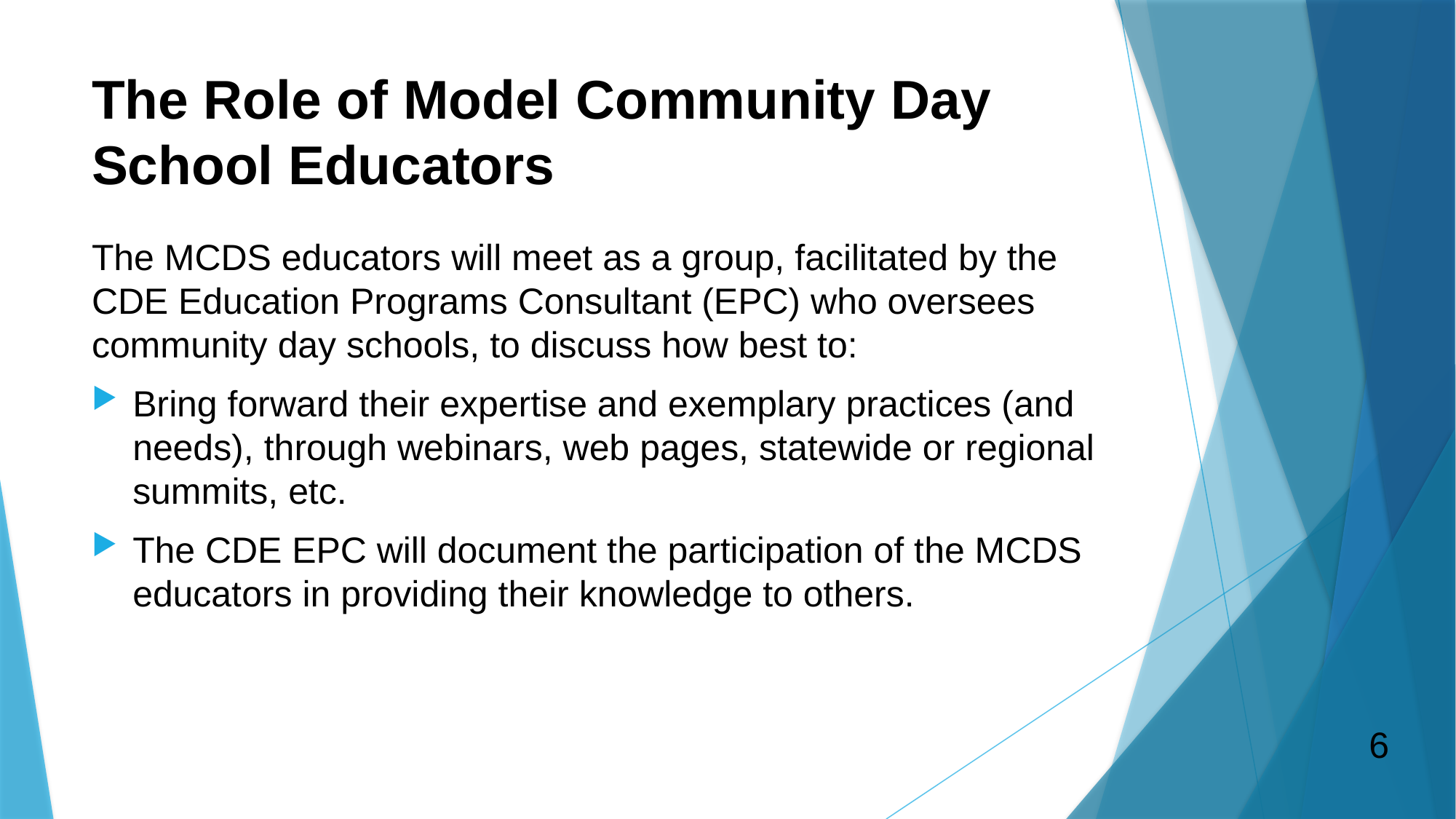

# The Role of Model Community Day School Educators
The MCDS educators will meet as a group, facilitated by the CDE Education Programs Consultant (EPC) who oversees community day schools, to discuss how best to:
Bring forward their expertise and exemplary practices (and needs), through webinars, web pages, statewide or regional summits, etc.
The CDE EPC will document the participation of the MCDS educators in providing their knowledge to others.
6